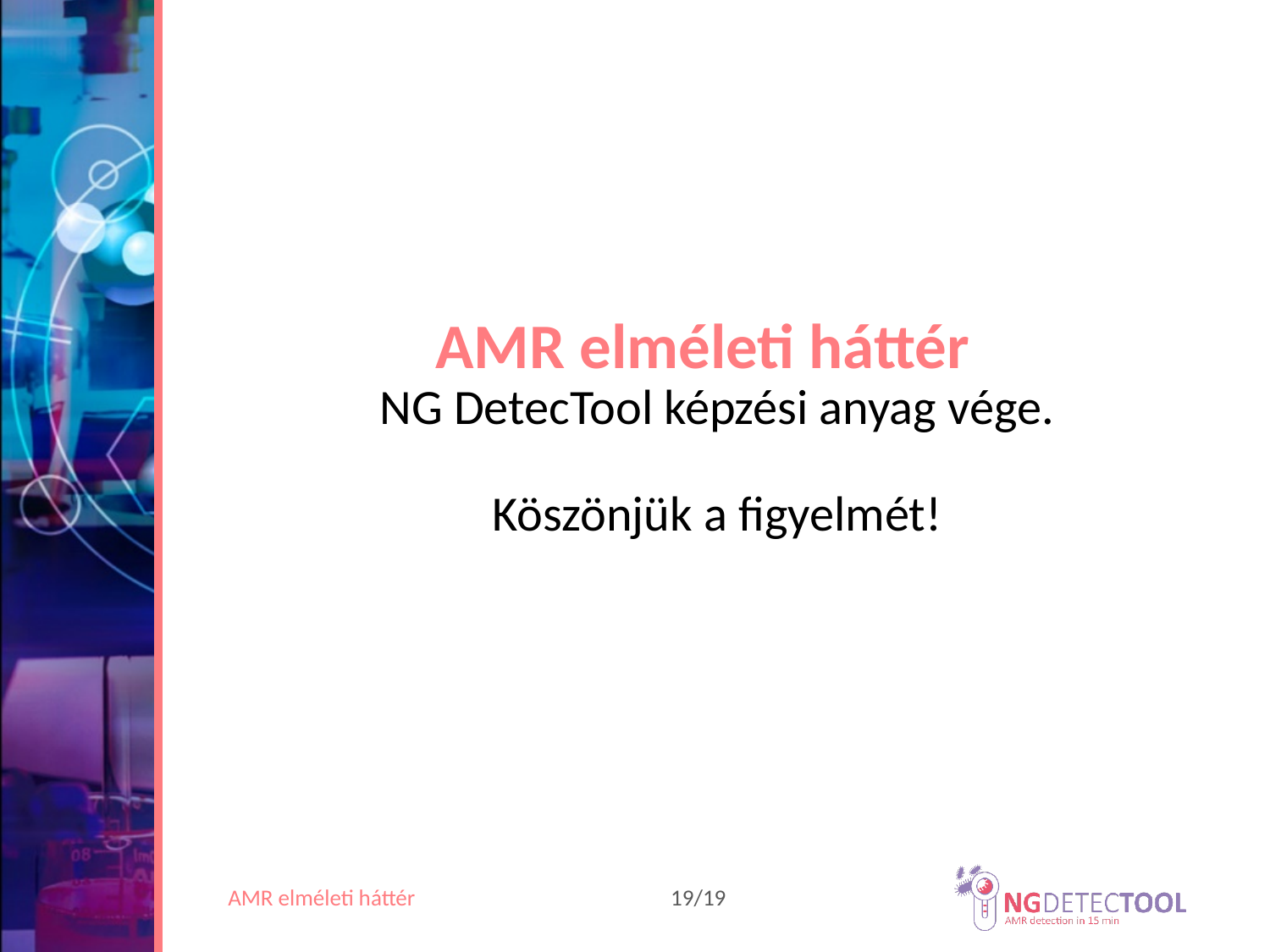

AMR elméleti háttér
NG DetecTool képzési anyag vége.
Köszönjük a figyelmét!